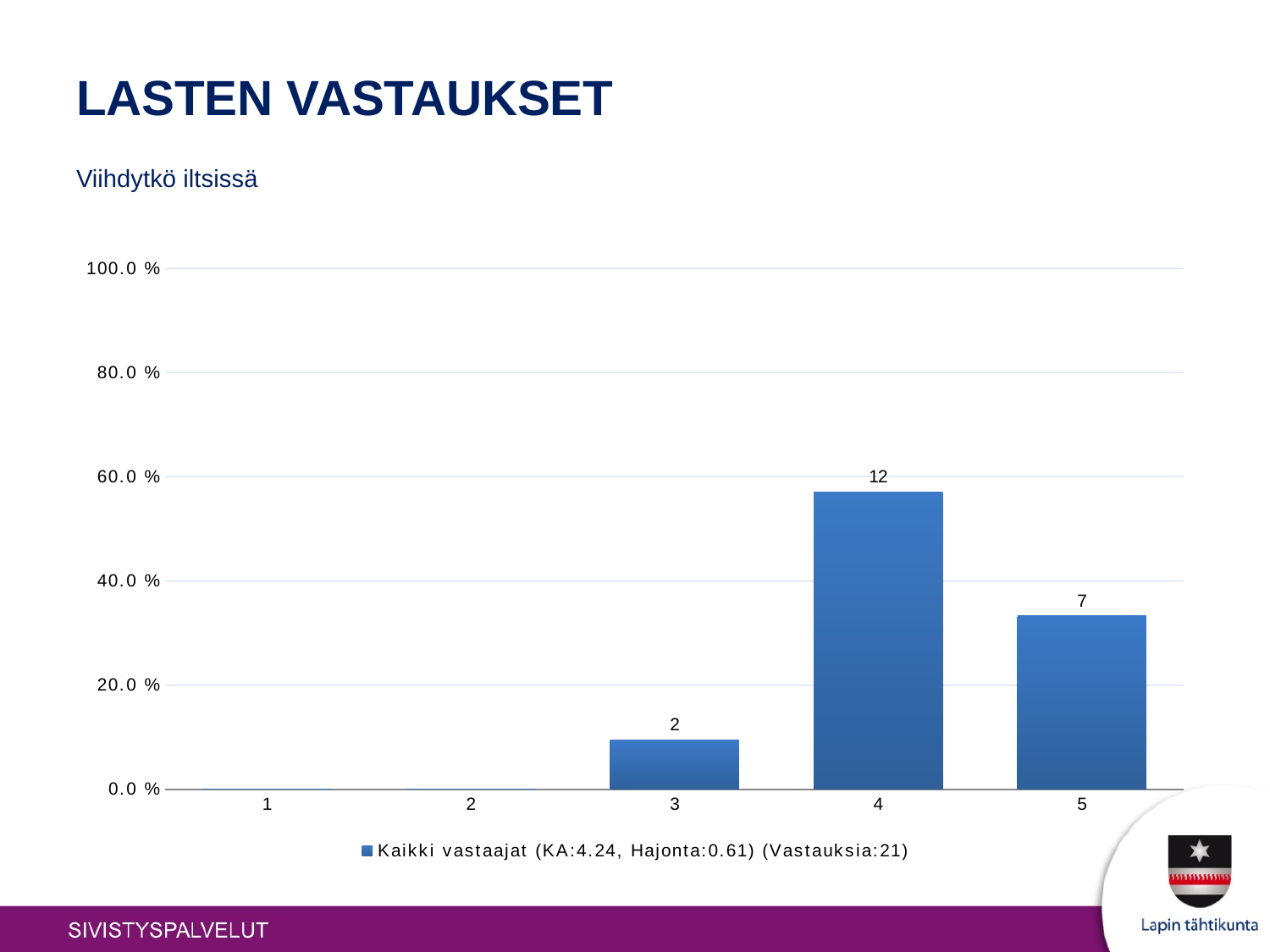

# LASTEN VASTAUKSET
Viihdytkö iltsissä

### Chart

| Category | Kaikki vastaajat (KA:4.24, Hajonta:0.61) (Vastauksia:21) |
|---|---|
| 1 | 0.0 |
| 2 | 0.0 |
| 3 | 0.095 |
| 4 | 0.571 |
| 5 | 0.333 |